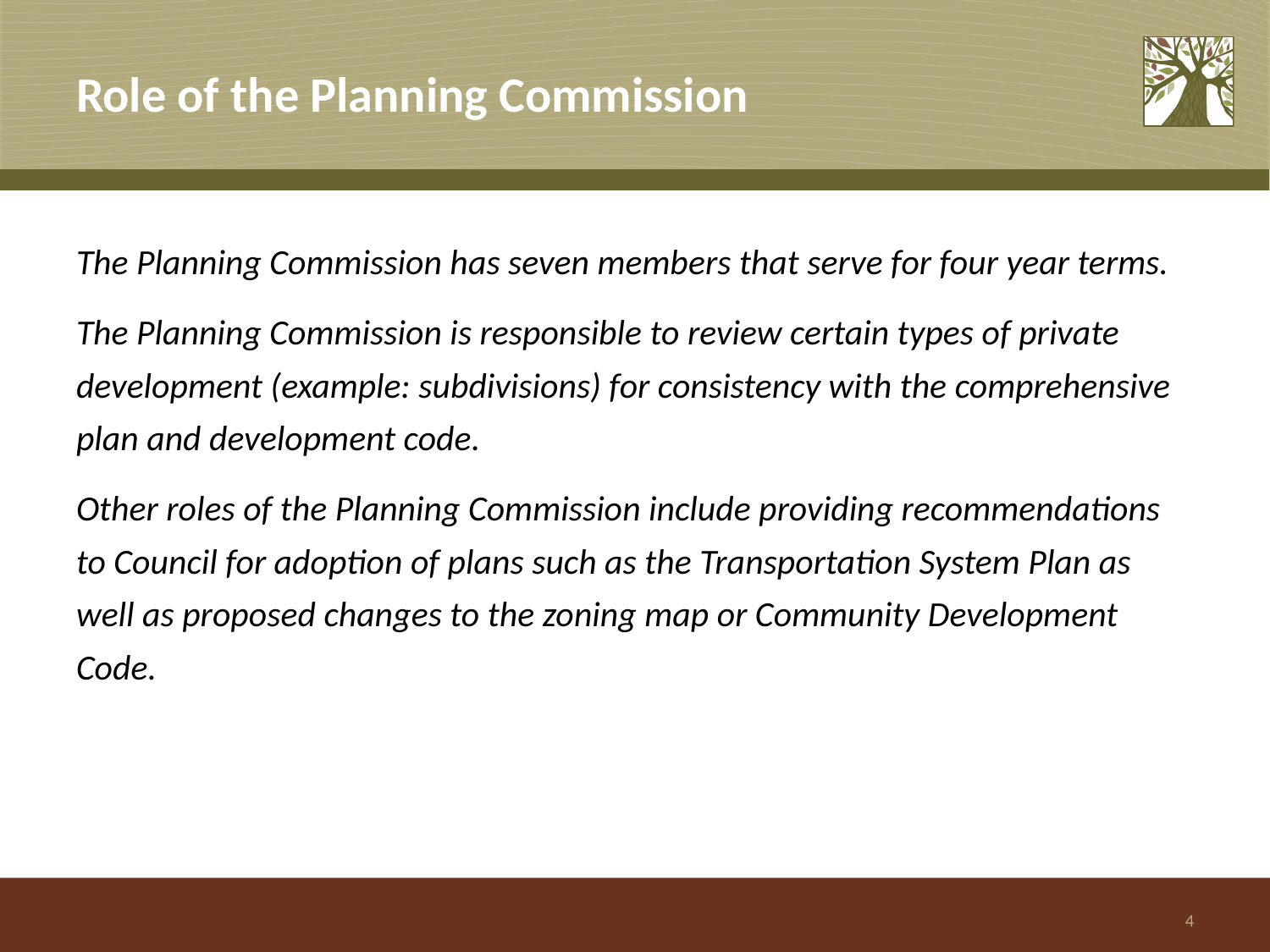

# Role of the Planning Commission
The Planning Commission has seven members that serve for four year terms.
The Planning Commission is responsible to review certain types of private development (example: subdivisions) for consistency with the comprehensive plan and development code.
Other roles of the Planning Commission include providing recommendations to Council for adoption of plans such as the Transportation System Plan as well as proposed changes to the zoning map or Community Development Code.